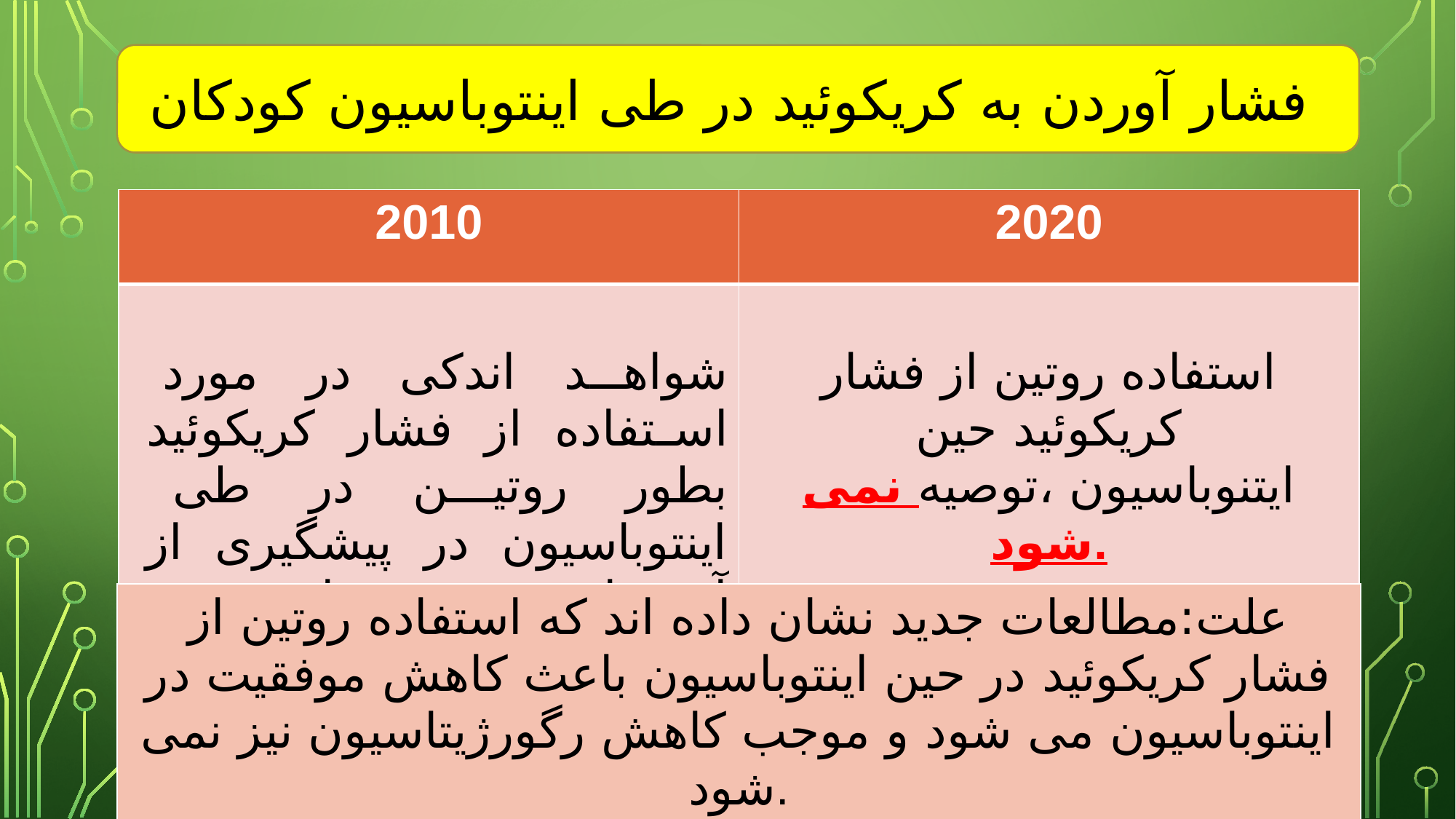

فشار آوردن به کریکوئید در طی اینتوباسیون کودکان
| 2010 | 2020 |
| --- | --- |
| شواهد اندکی در مورد استفاده از فشار کریکوئید بطور روتین در طی اینتوباسیون در پیشگیری از آسپیراسیون وجود دارد. | استفاده روتین از فشار کریکوئید حین ایتنوباسیون ،توصیه نمی شود. |
| علت:مطالعات جدید نشان داده اند که استفاده روتین از فشار کریکوئید در حین اینتوباسیون باعث کاهش موفقیت در اینتوباسیون می شود و موجب کاهش رگورژیتاسیون نیز نمی شود. |
| --- |